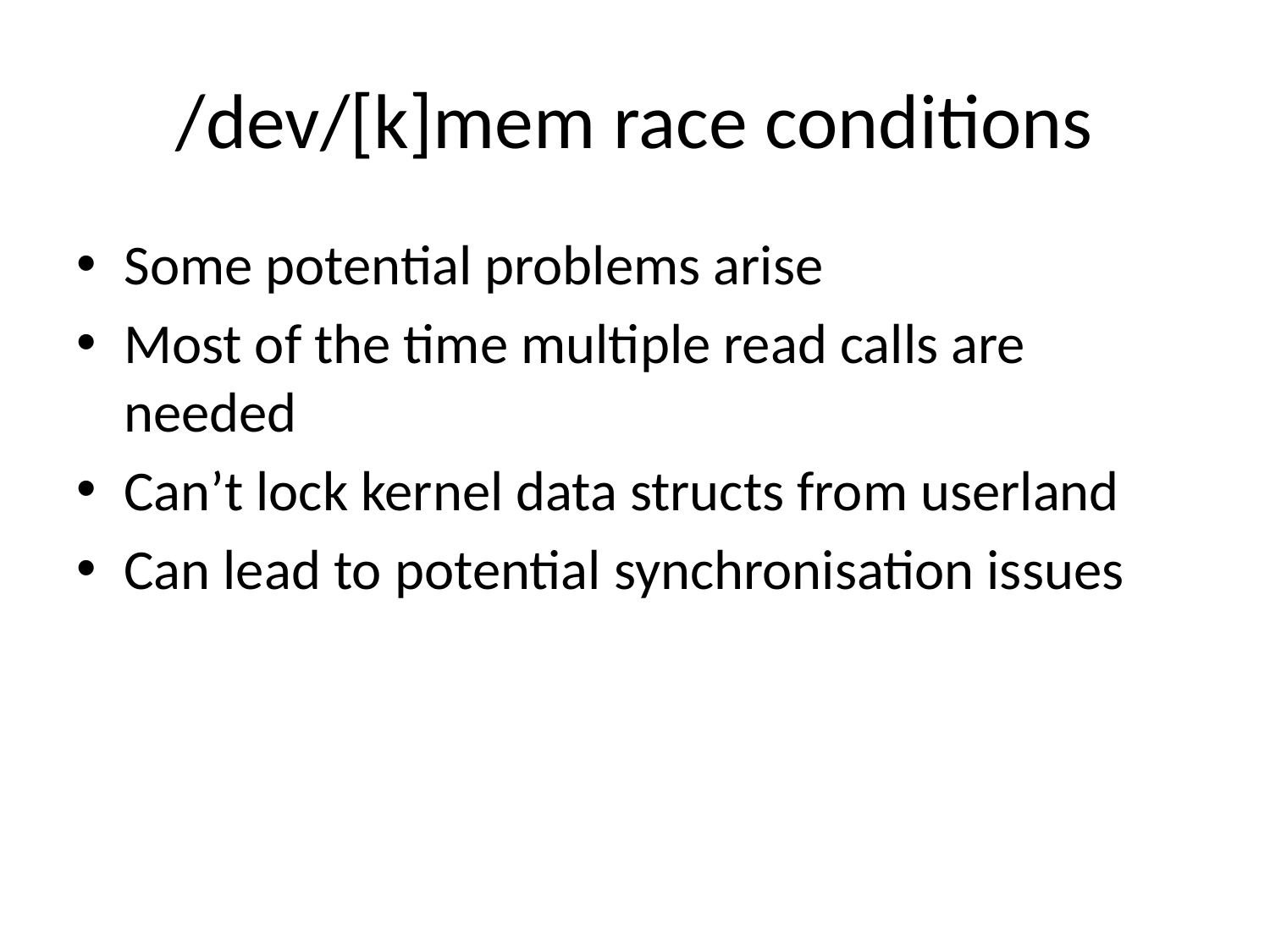

# /dev/[k]mem race conditions
Some potential problems arise
Most of the time multiple read calls are needed
Can’t lock kernel data structs from userland
Can lead to potential synchronisation issues